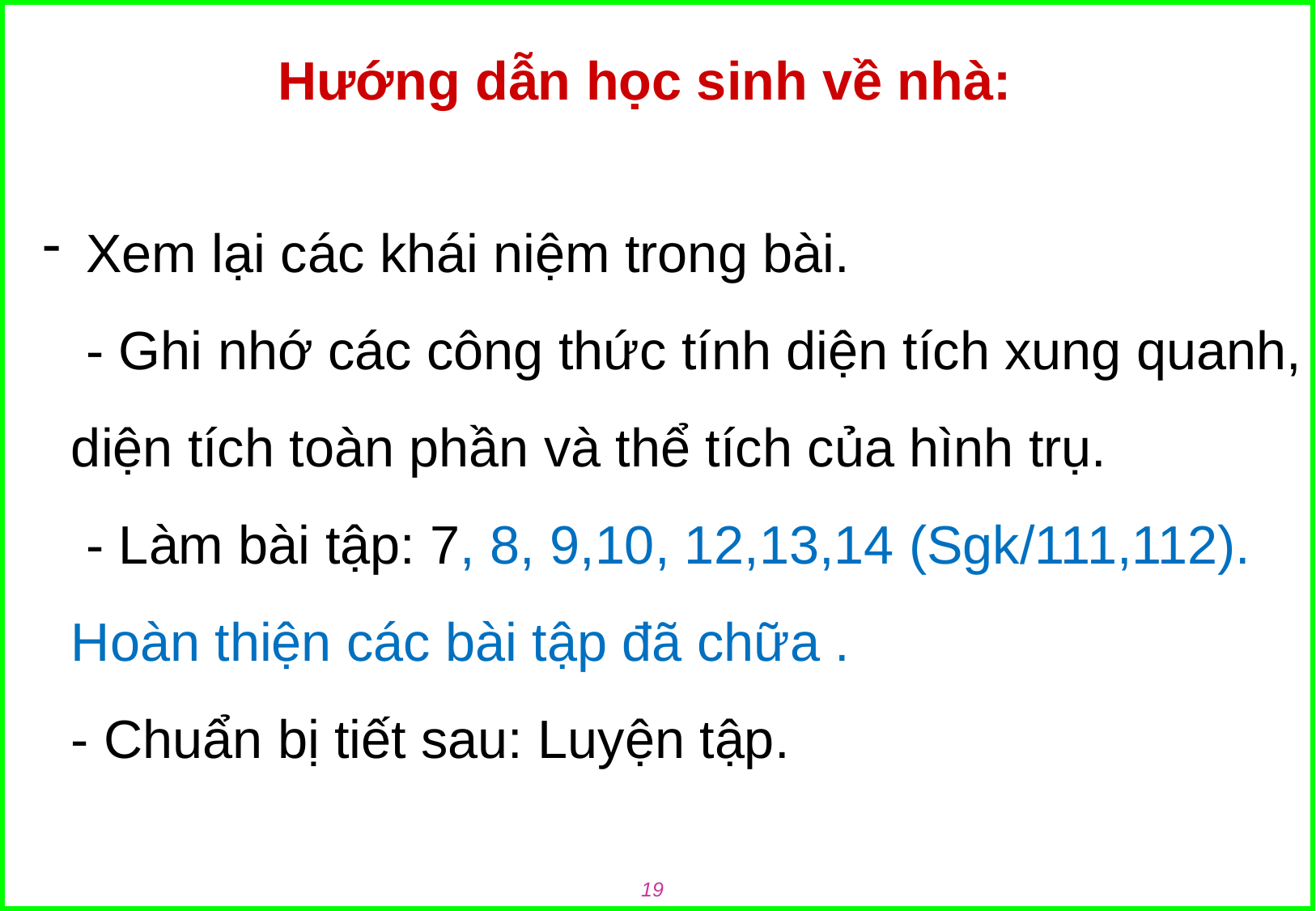

Hướng dẫn học sinh về nhà:
# Xem lại các khái niệm trong bài. - Ghi nhớ các công thức tính diện tích xung quanh, diện tích toàn phần và thể tích của hình trụ. - Làm bài tập: 7, 8, 9,10, 12,13,14 (Sgk/111,112). Hoàn thiện các bài tập đã chữa . - Chuẩn bị tiết sau: Luyện tập.